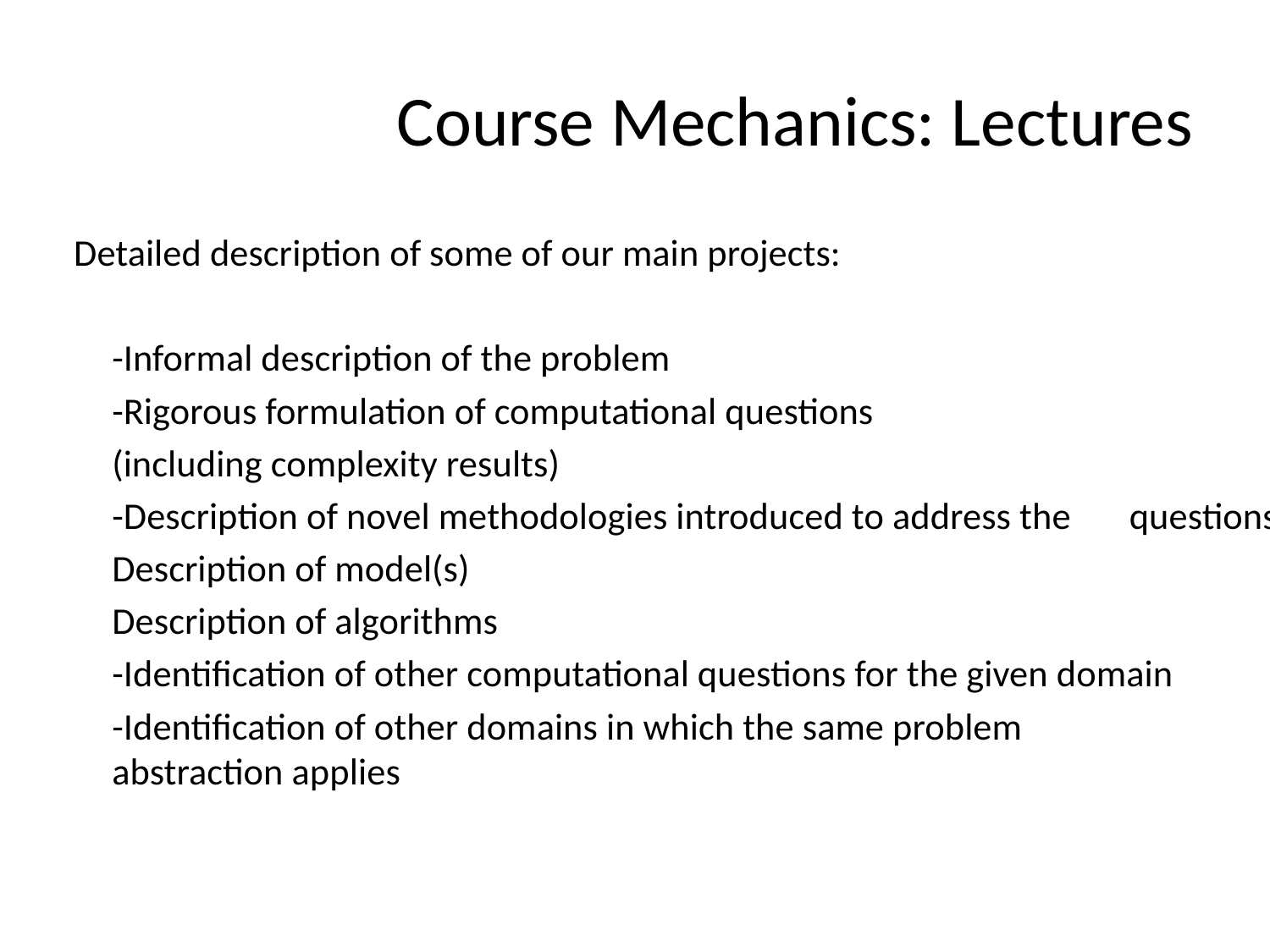

# Course Mechanics: Lectures
Detailed description of some of our main projects:

		-Informal description of the problem
		-Rigorous formulation of computational questions
			(including complexity results)
		-Description of novel methodologies introduced to address the 		questions:
			Description of model(s)
			Description of algorithms
		-Identification of other computational questions for the given domain
		-Identification of other domains in which the same problem 	  abstraction applies